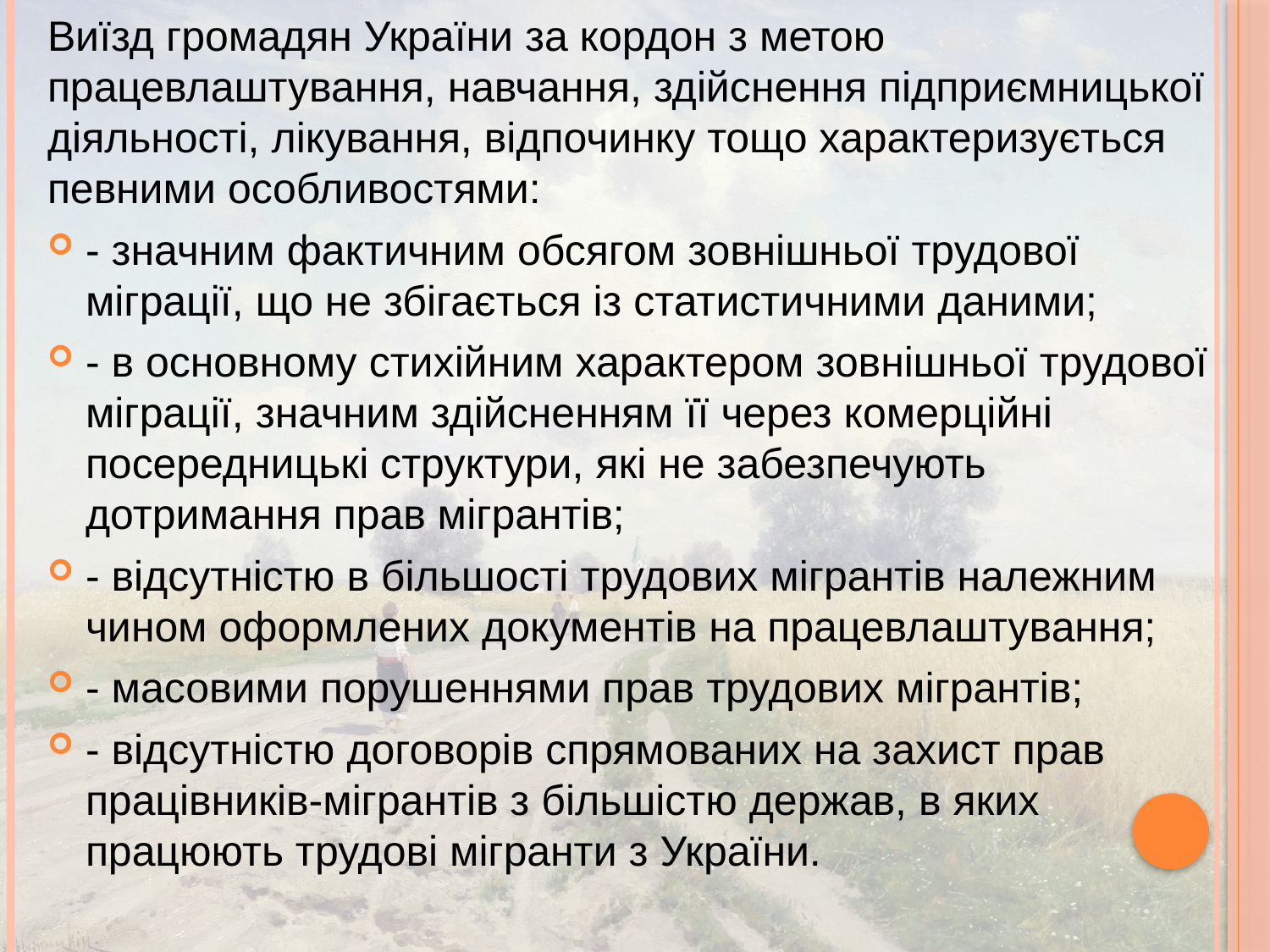

Виїзд громадян України за кордон з метою працевлаштування, навчання, здійснення підприємницької діяльності, лікування, відпочинку тощо характеризується певними особливостями:
- значним фактичним обсягом зовнішньої трудової міграції, що не збігається із статистичними даними;
- в основному стихійним характером зовнішньої трудової міграції, значним здійсненням її через комерційні посередницькі структури, які не забезпечують дотримання прав мігрантів;
- відсутністю в більшості трудових мігрантів належним чином оформлених документів на працевлаштування;
- масовими порушеннями прав трудових мігрантів;
- відсутністю договорів спрямованих на захист прав працівників-мігрантів з більшістю держав, в яких працюють трудові мігранти з України.